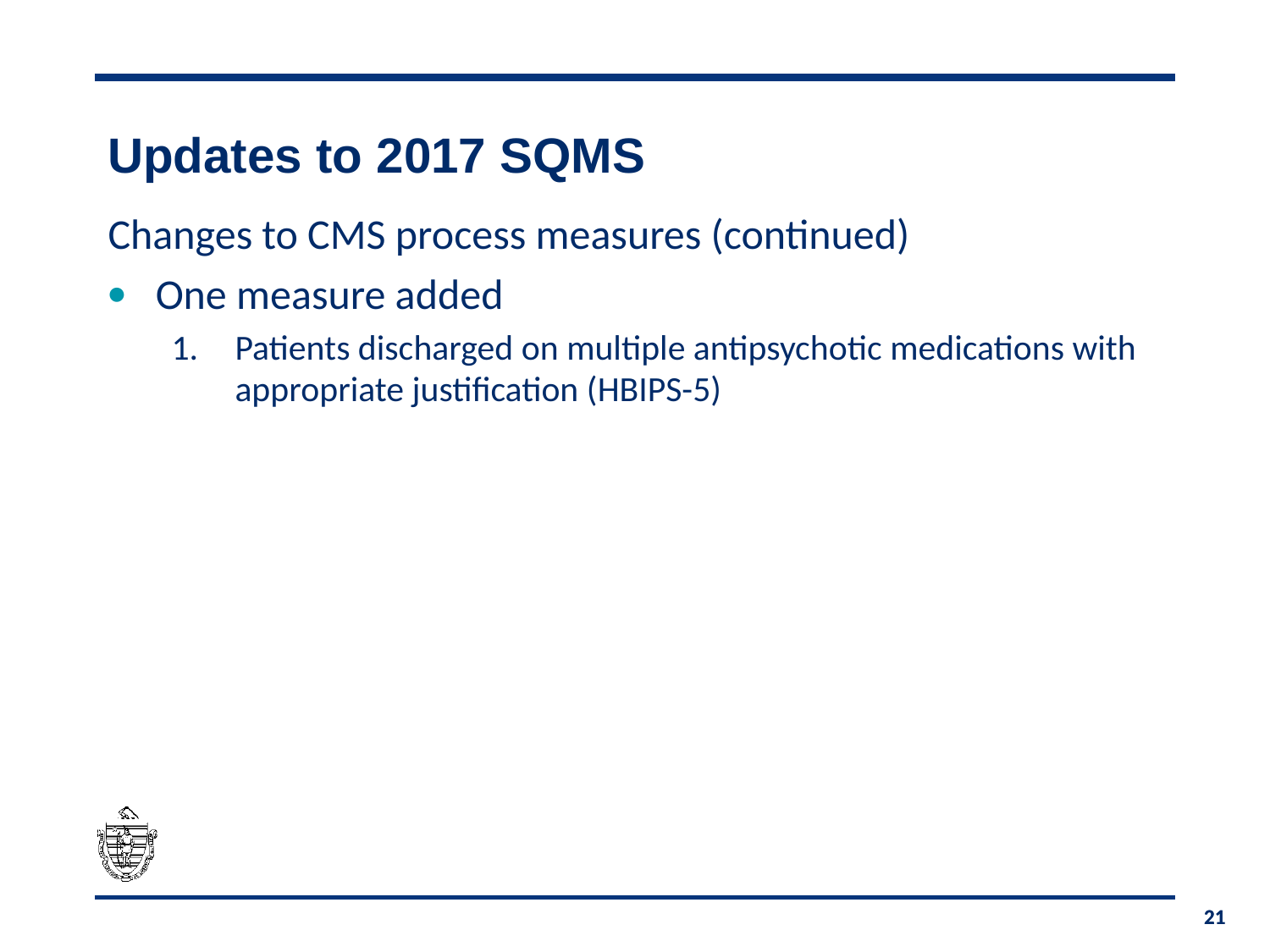

# Updates to 2017 SQMS
Changes to CMS process measures (continued)
One measure added
Patients discharged on multiple antipsychotic medications with appropriate justification (HBIPS-5)